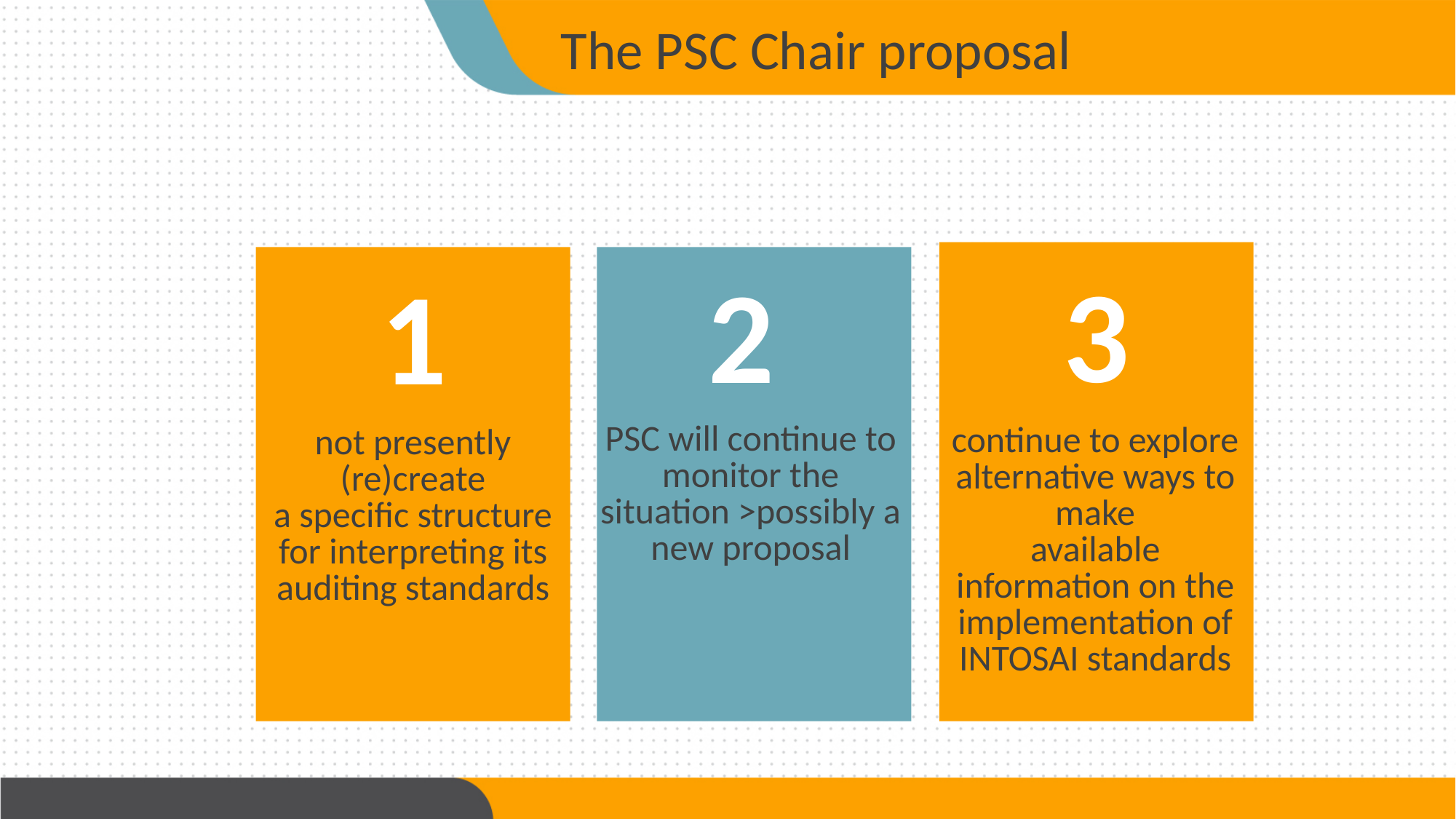

The PSC Chair proposal

3

2
1
PSC will continue to monitor the situation >possibly a new proposal
continue to explore alternative ways to make
available information on the implementation of INTOSAI standards
not presently (re)create
a specific structure for interpreting its auditing standards